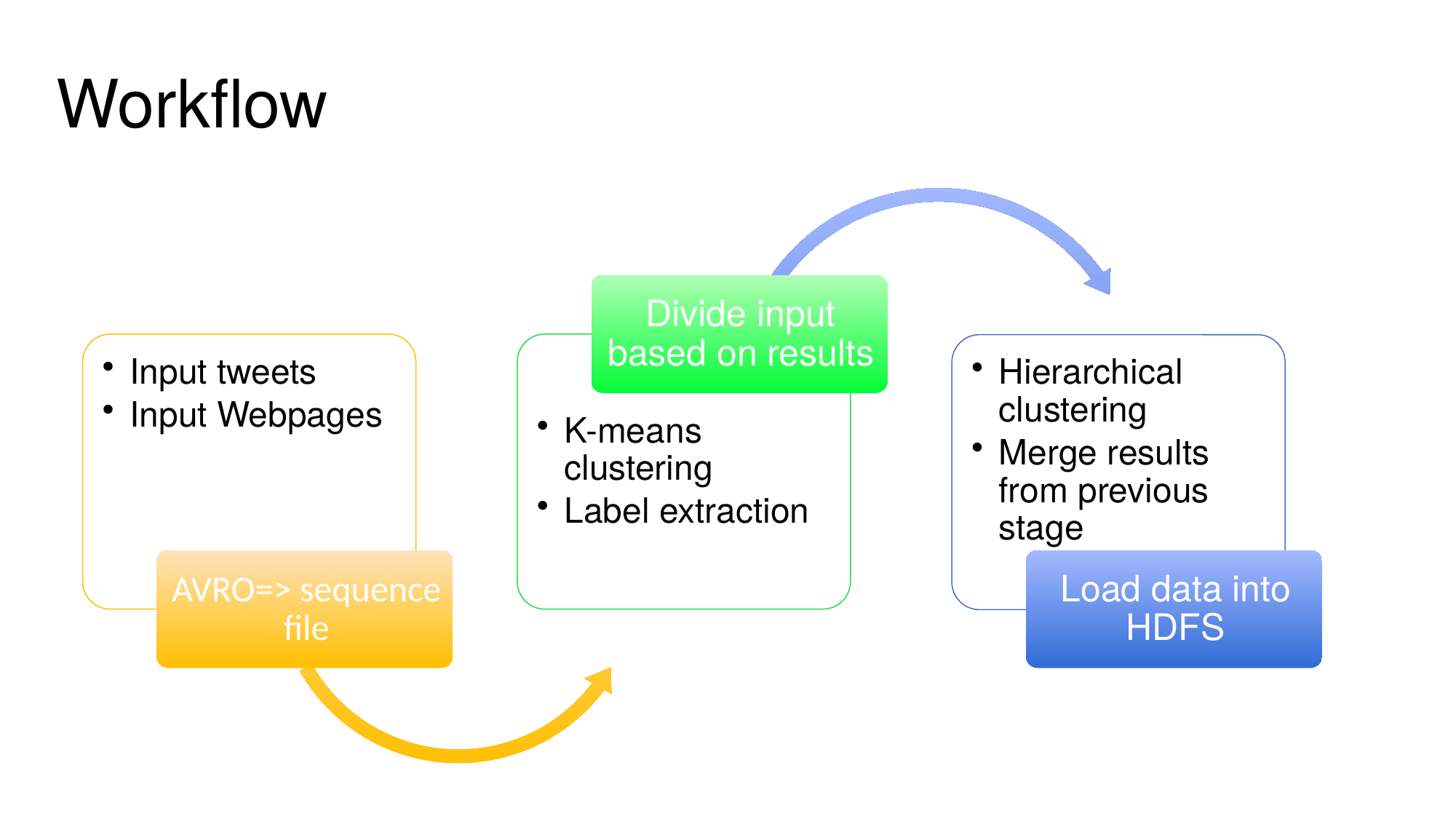

Workflow
Input tweets
Input Webpages
AVRO=> sequence file
K-means clustering
Label extraction
Divide input based on results
Hierarchical clustering
Merge results from previous stage
Load data into HDFS